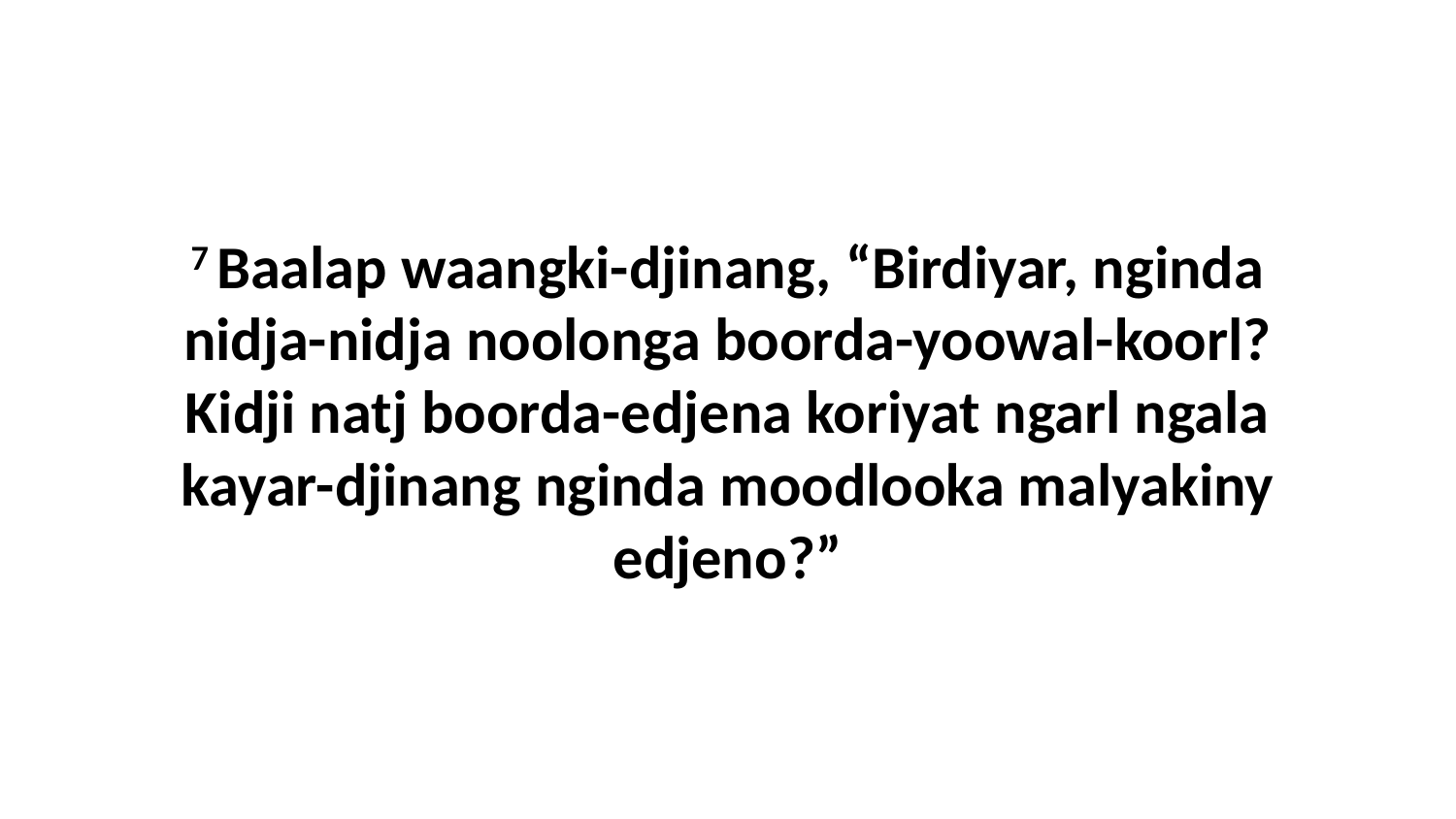

7 Baalap waangki-djinang, “Birdiyar, nginda nidja-nidja noolonga boorda-yoowal-koorl? Kidji natj boorda-edjena koriyat ngarl ngala kayar-djinang nginda moodlooka malyakiny edjeno?”